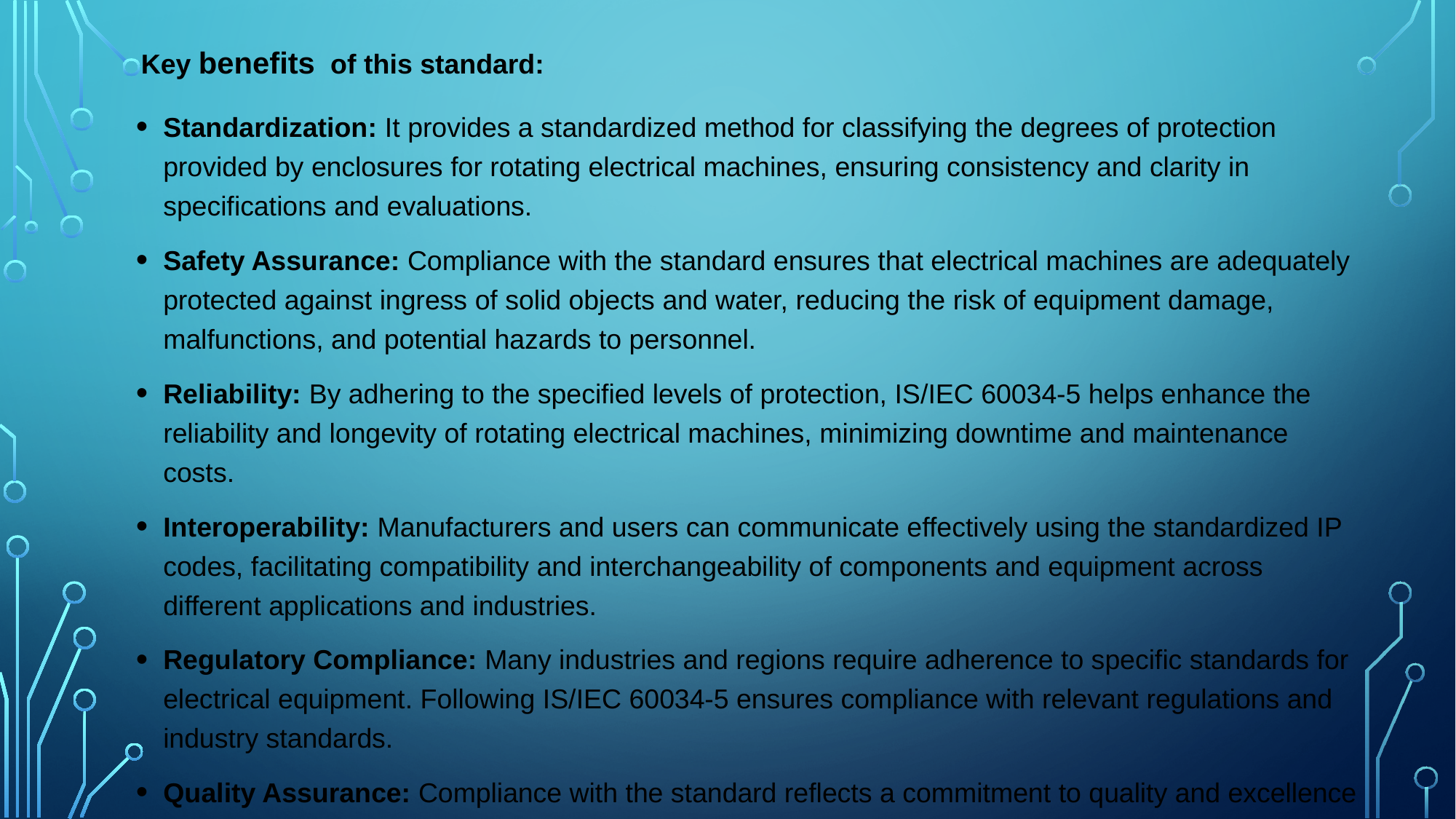

Key benefits  of this standard:
Standardization: It provides a standardized method for classifying the degrees of protection provided by enclosures for rotating electrical machines, ensuring consistency and clarity in specifications and evaluations.
Safety Assurance: Compliance with the standard ensures that electrical machines are adequately protected against ingress of solid objects and water, reducing the risk of equipment damage, malfunctions, and potential hazards to personnel.
Reliability: By adhering to the specified levels of protection, IS/IEC 60034-5 helps enhance the reliability and longevity of rotating electrical machines, minimizing downtime and maintenance costs.
Interoperability: Manufacturers and users can communicate effectively using the standardized IP codes, facilitating compatibility and interchangeability of components and equipment across different applications and industries.
Regulatory Compliance: Many industries and regions require adherence to specific standards for electrical equipment. Following IS/IEC 60034-5 ensures compliance with relevant regulations and industry standards.
Quality Assurance: Compliance with the standard reflects a commitment to quality and excellence in manufacturing processes, helping build trust with customers and stakeholders.